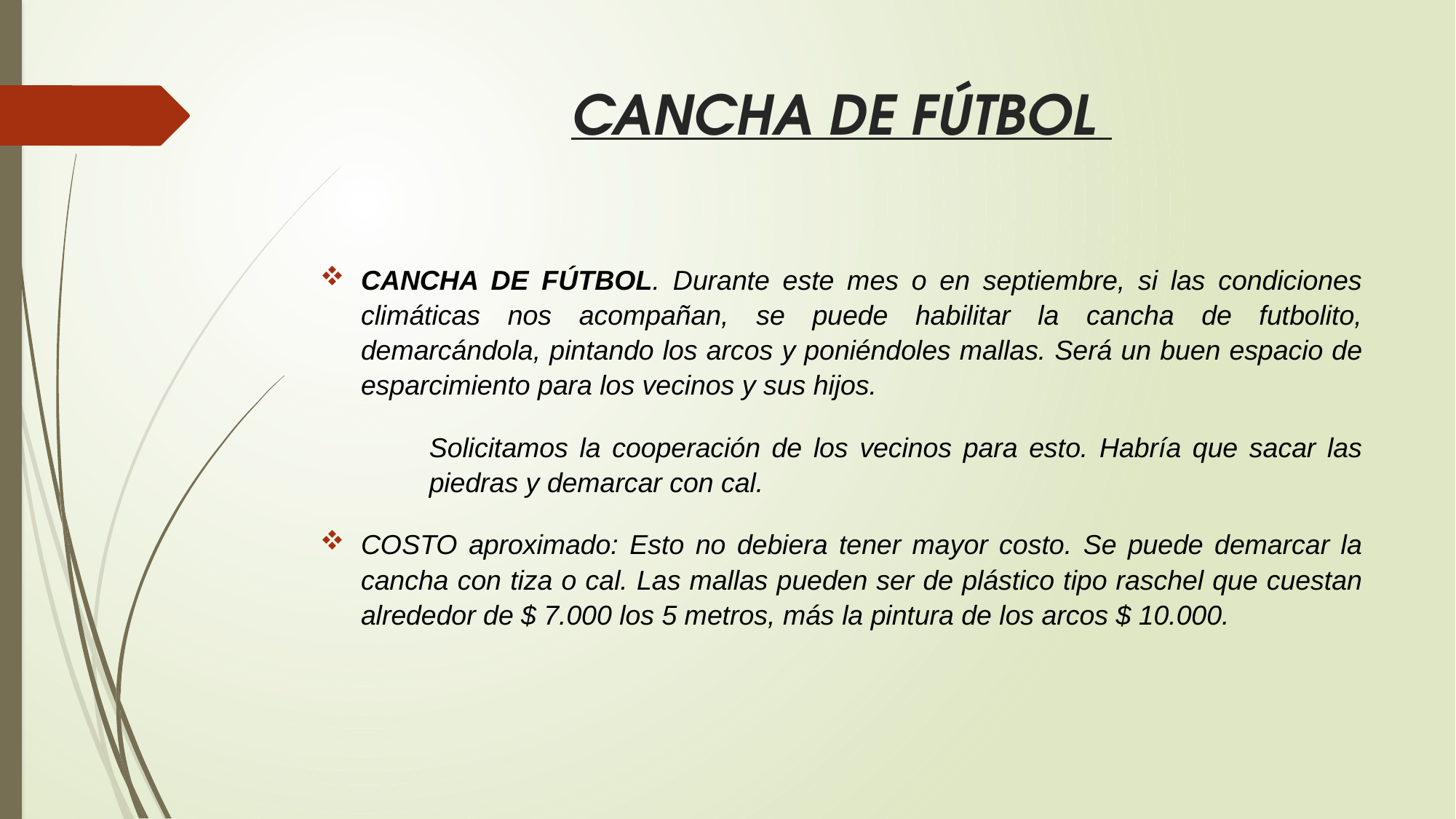

# CANCHA DE FÚTBOL
CANCHA DE FÚTBOL. Durante este mes o en septiembre, si las condiciones climáticas nos acompañan, se puede habilitar la cancha de futbolito, demarcándola, pintando los arcos y poniéndoles mallas. Será un buen espacio de esparcimiento para los vecinos y sus hijos.
	Solicitamos la cooperación de los vecinos para esto. Habría que sacar las 	piedras y demarcar con cal.
COSTO aproximado: Esto no debiera tener mayor costo. Se puede demarcar la cancha con tiza o cal. Las mallas pueden ser de plástico tipo raschel que cuestan alrededor de $ 7.000 los 5 metros, más la pintura de los arcos $ 10.000.